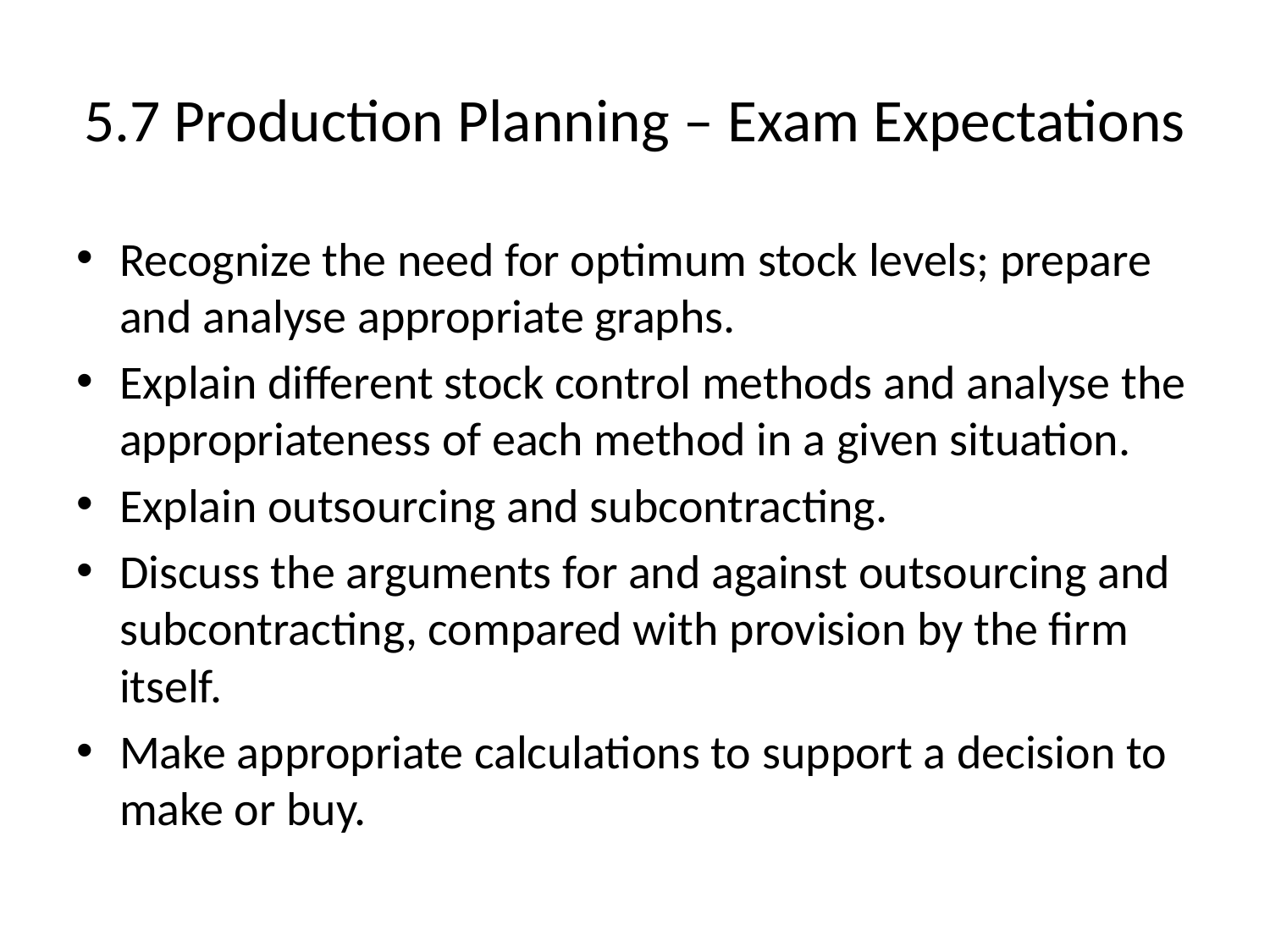

# 5.7 Production Planning – Exam Expectations
Recognize the need for optimum stock levels; prepare and analyse appropriate graphs.
Explain different stock control methods and analyse the appropriateness of each method in a given situation.
Explain outsourcing and subcontracting.
Discuss the arguments for and against outsourcing and subcontracting, compared with provision by the firm itself.
Make appropriate calculations to support a decision to make or buy.